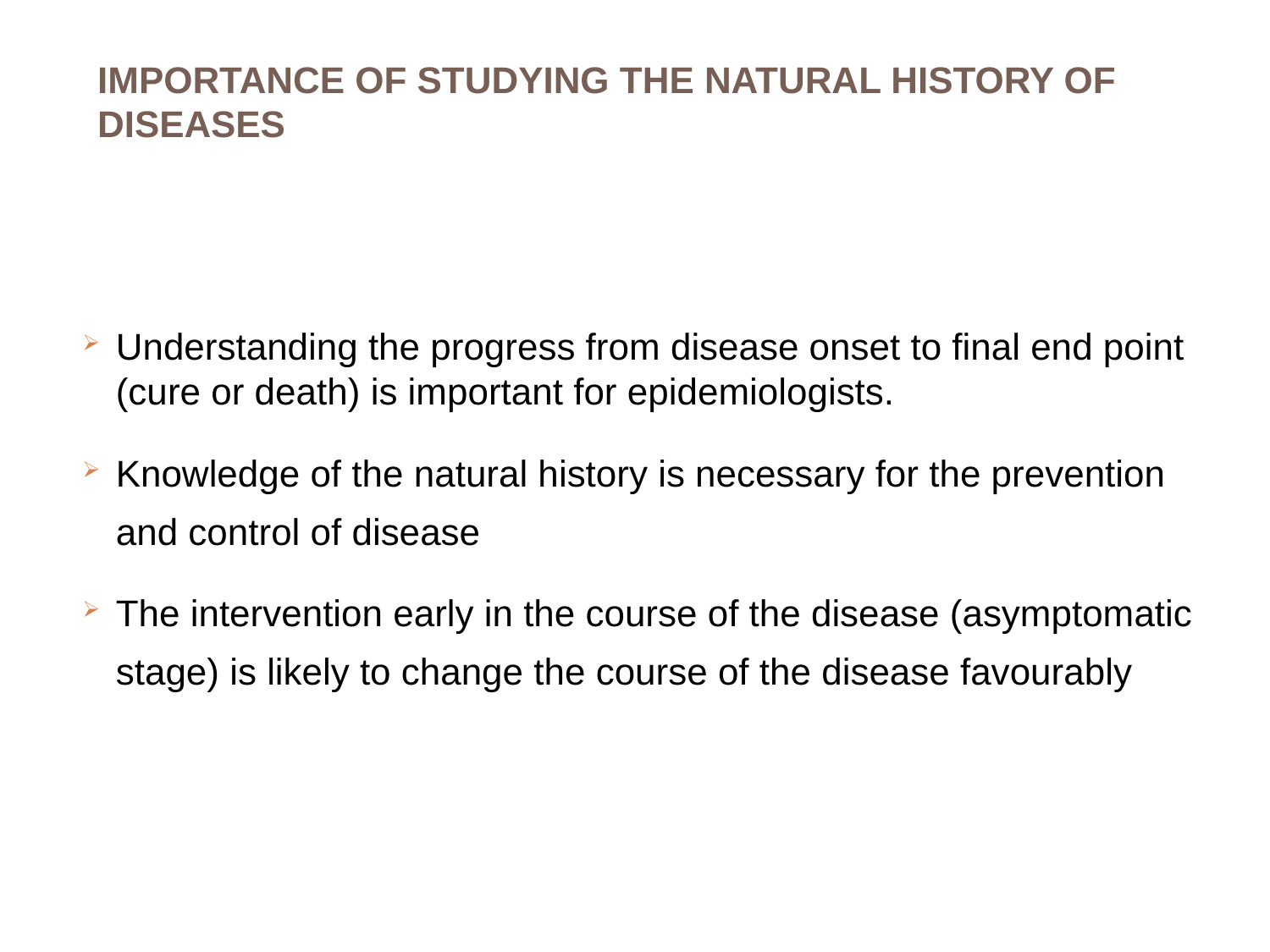

# IMPORTANCE OF STUDYING THE NATURAL HISTORY OF DISEASES
Understanding the progress from disease onset to final end point (cure or death) is important for epidemiologists.
Knowledge of the natural history is necessary for the prevention and control of disease
The intervention early in the course of the disease (asymptomatic stage) is likely to change the course of the disease favourably